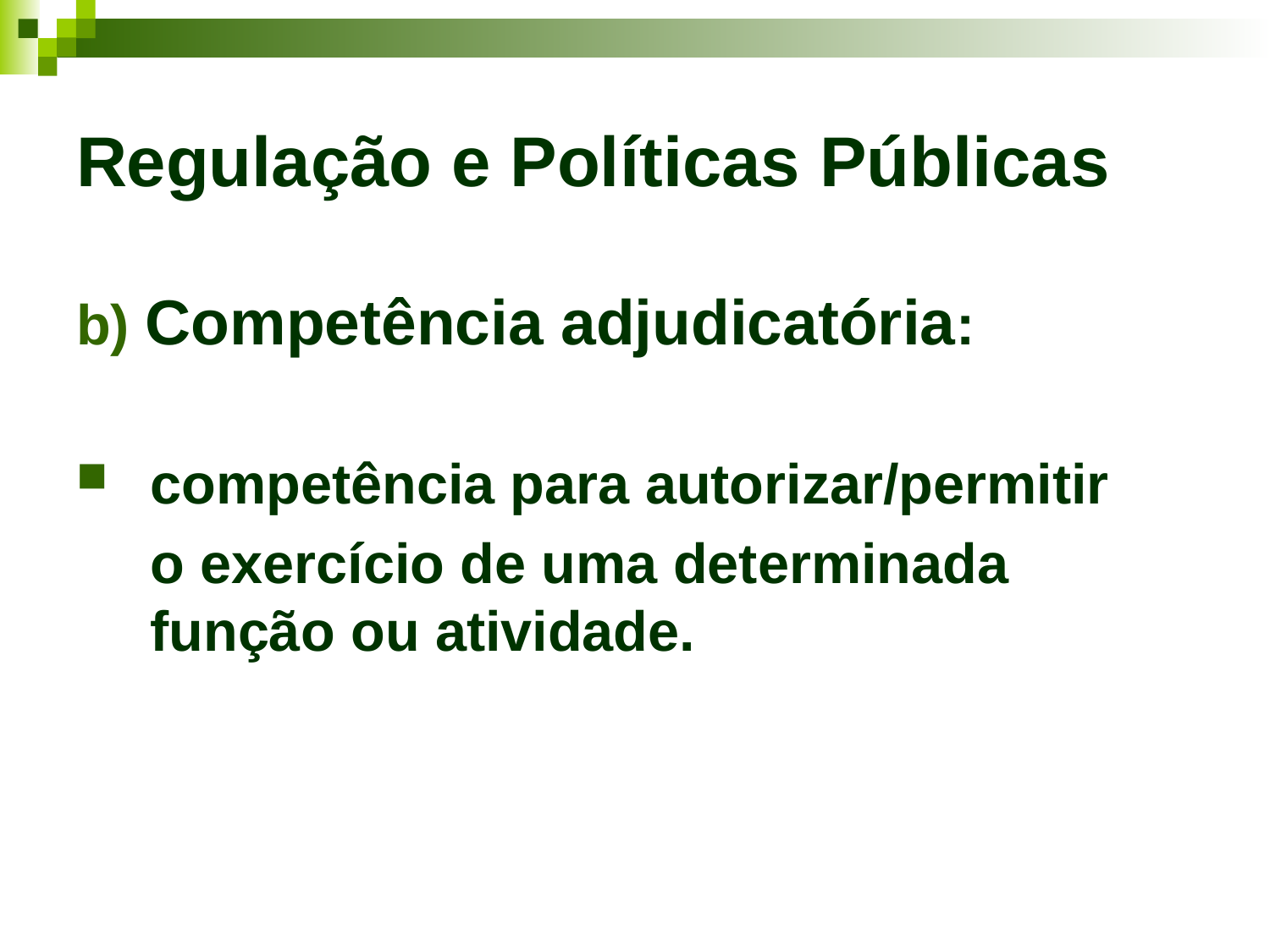

# Regulação e Políticas Públicas
b) Competência adjudicatória:

competência para autorizar/permitir
	o exercício de uma determinada função ou atividade.